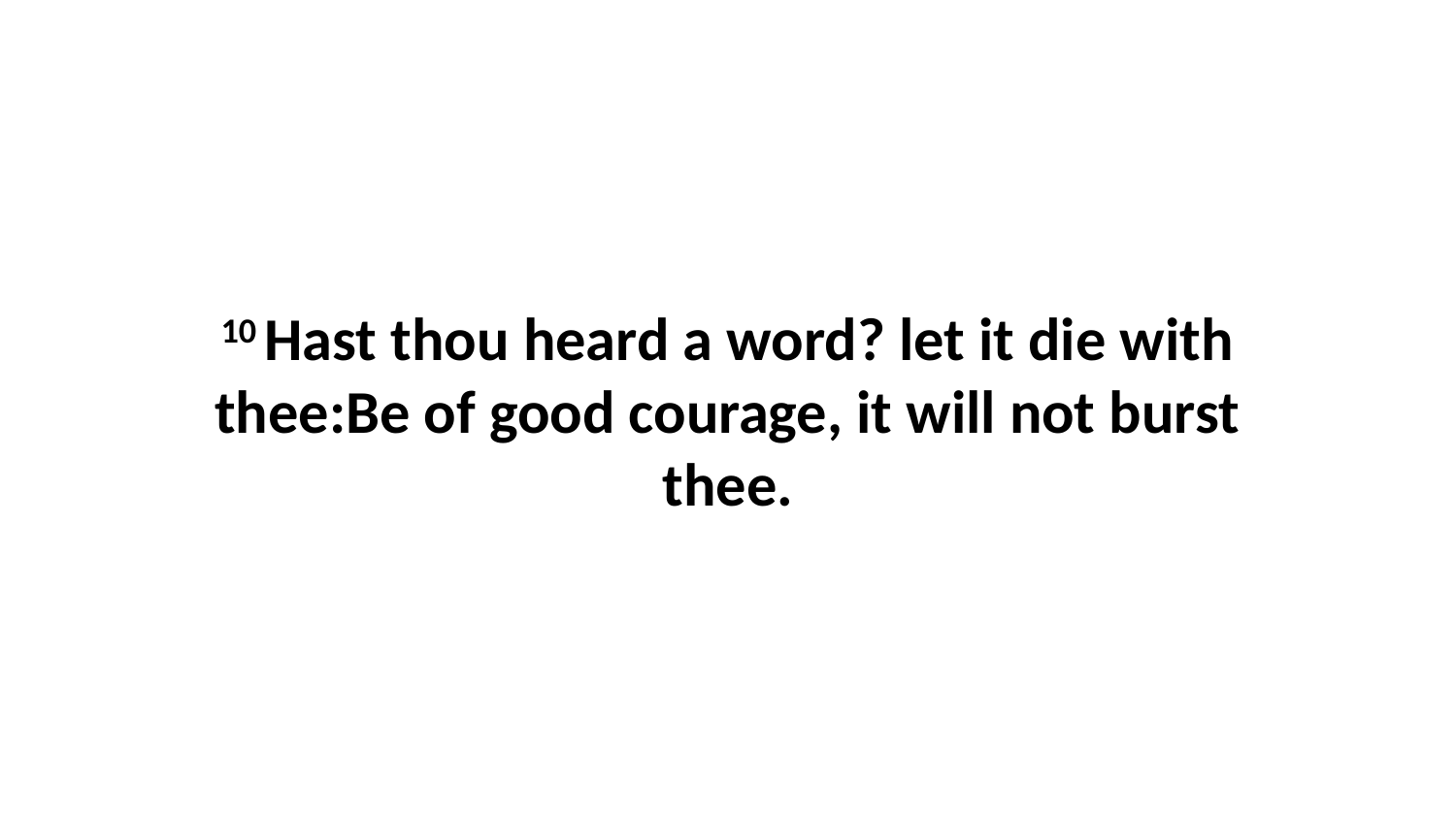

10 Hast thou heard a word? let it die with thee:Be of good courage, it will not burst thee.